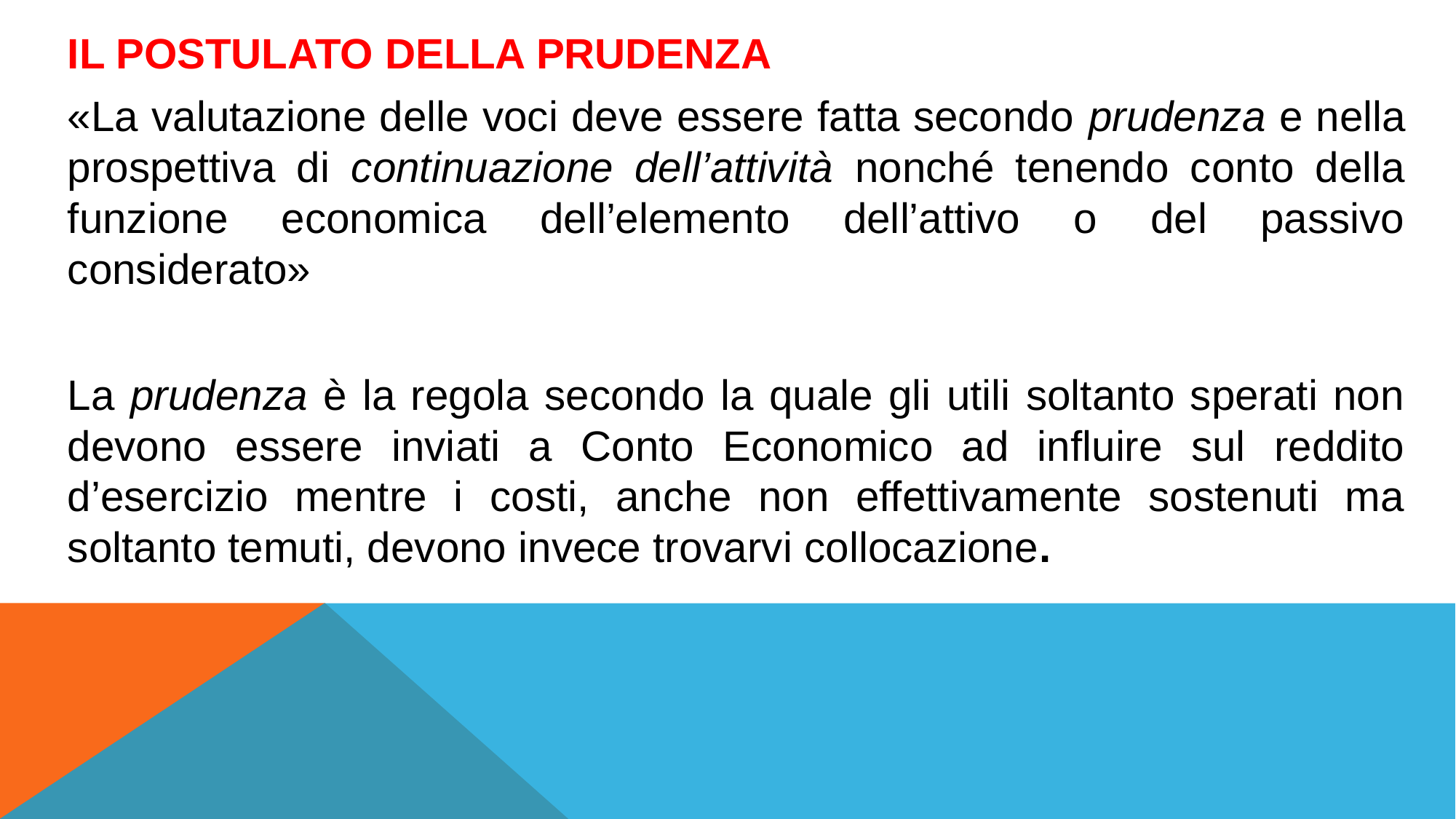

IL POSTULATO DELLA PRUDENZA
«La valutazione delle voci deve essere fatta secondo prudenza e nella prospettiva di continuazione dell’attività nonché tenendo conto della funzione economica dell’elemento dell’attivo o del passivo considerato»

La prudenza è la regola secondo la quale gli utili soltanto sperati non devono essere inviati a Conto Economico ad influire sul reddito d’esercizio mentre i costi, anche non effettivamente sostenuti ma soltanto temuti, devono invece trovarvi collocazione.